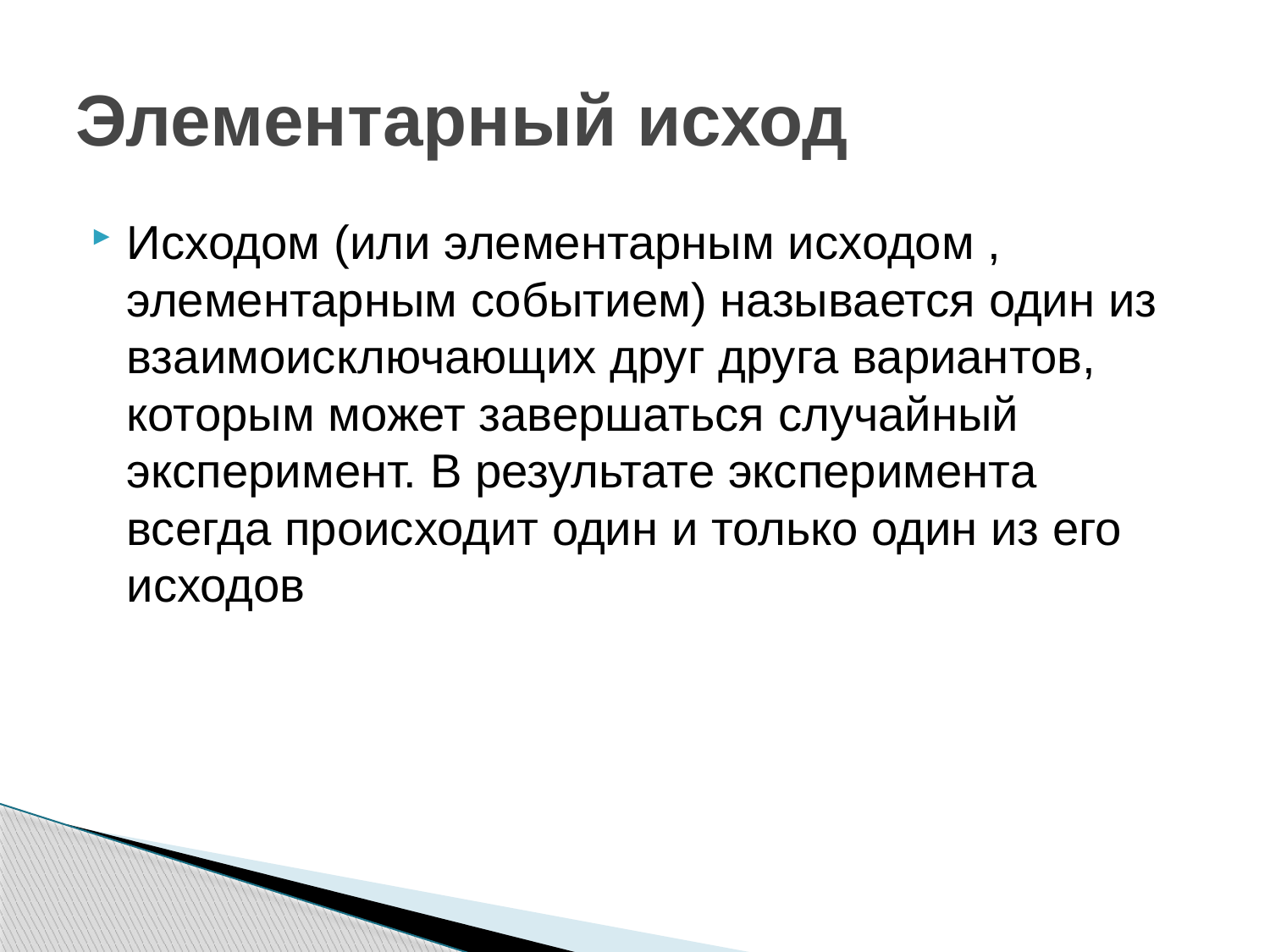

# Элементарный исход
Исходом (или элементарным исходом , элементарным событием) называется один из взаимоисключающих друг друга вариантов, которым может завершаться случайный эксперимент. В результате эксперимента всегда происходит один и только один из его исходов